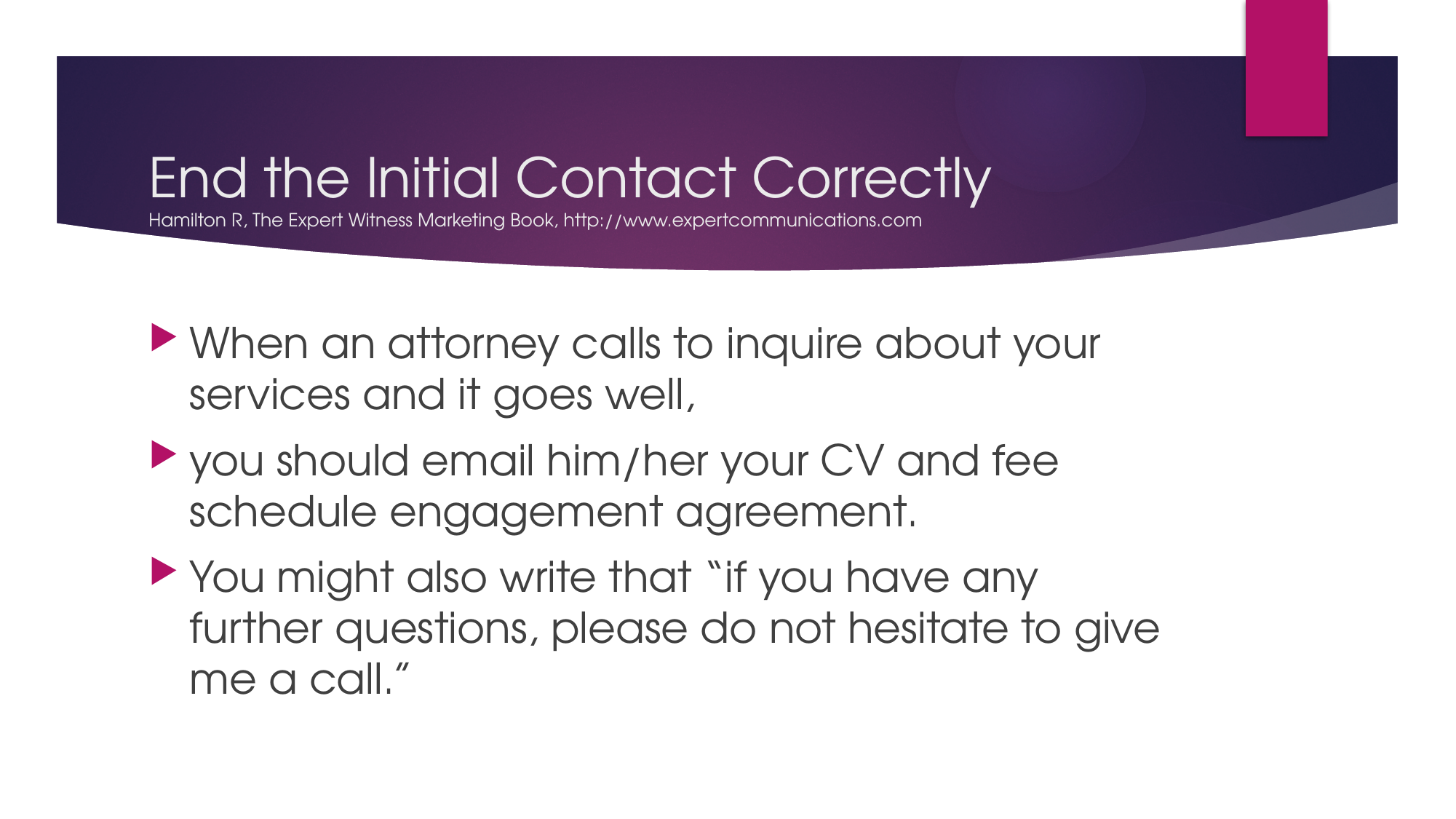

# End the Initial Contact Correctly Hamilton R, The Expert Witness Marketing Book, http://www.expertcommunications.com
When an attorney calls to inquire about your services and it goes well,
you should email him/her your CV and fee schedule engagement agreement.
You might also write that “if you have any further questions, please do not hesitate to give me a call.”